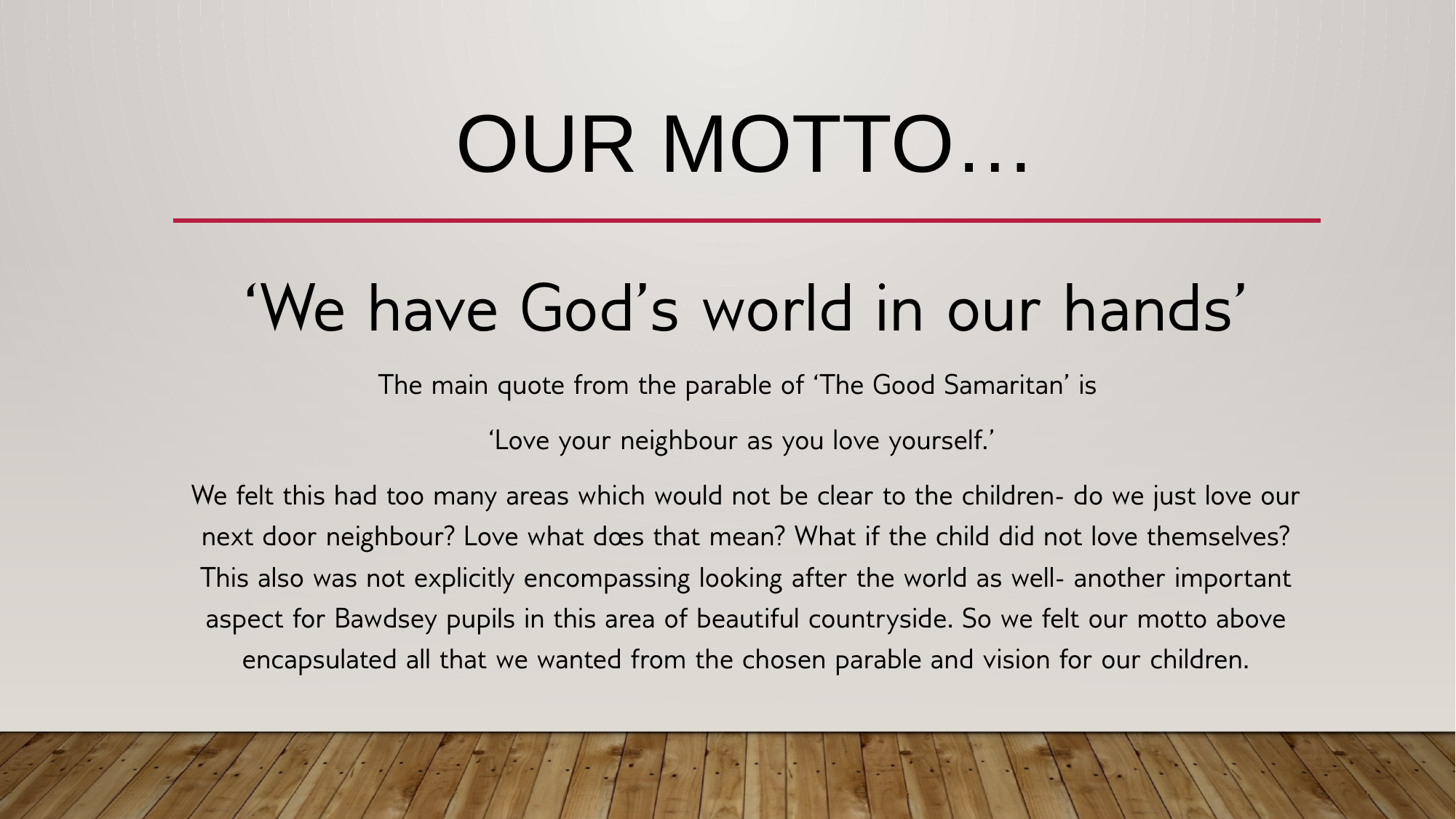

# Our motto…
‘We have God’s world in our hands’
The main quote from the parable of ‘The Good Samaritan’ is
‘Love your neighbour as you love yourself.’
We felt this had too many areas which would not be clear to the children- do we just love our next door neighbour? Love what does that mean? What if the child did not love themselves? This also was not explicitly encompassing looking after the world as well- another important aspect for Bawdsey pupils in this area of beautiful countryside. So we felt our motto above encapsulated all that we wanted from the chosen parable and vision for our children.